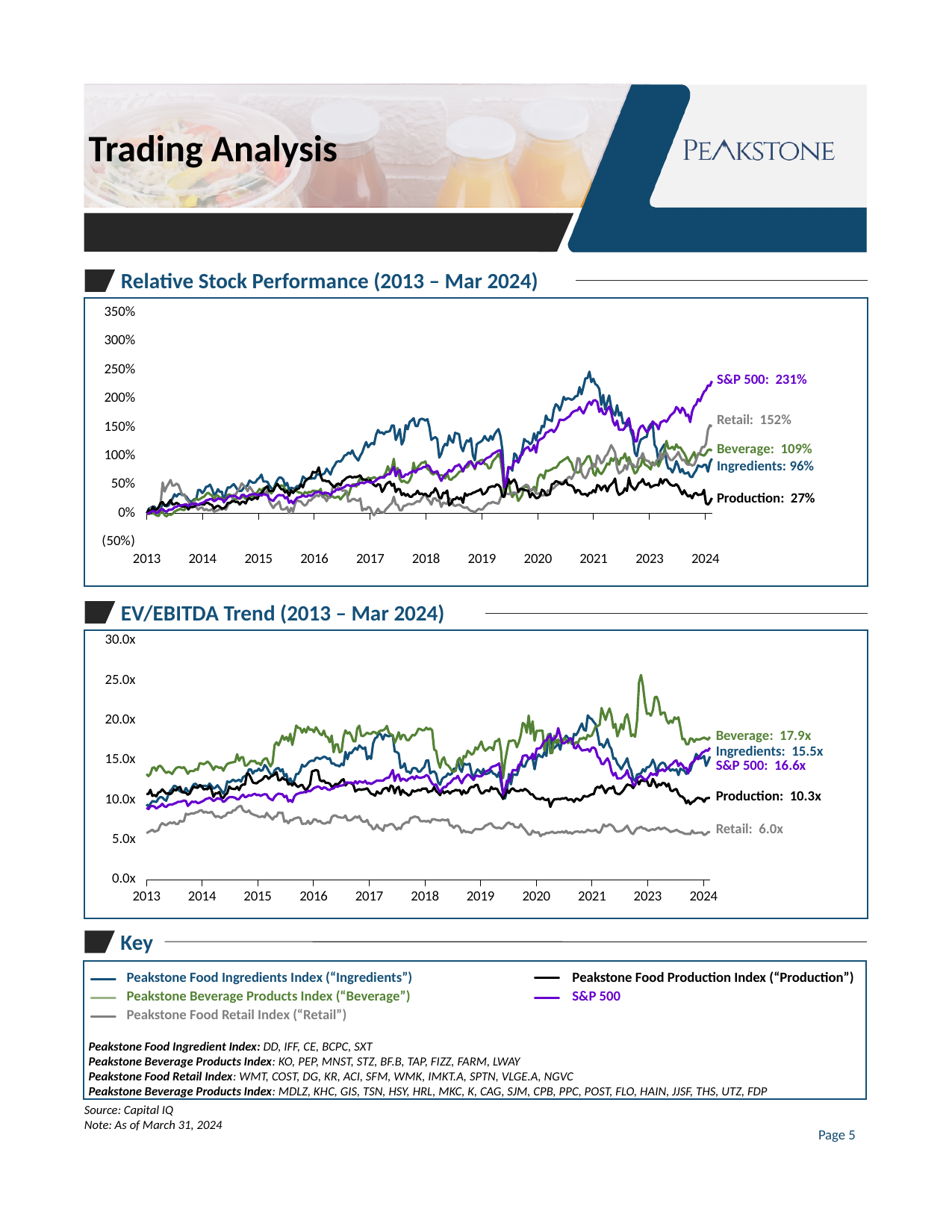

Trading Analysis

Relative Stock Performance (2013 – Mar 2024)

### Chart

| Category | Peakstone Food Ingredient Index | Peakstone Beverage Products Index | Peakstone Food Retail Index | Peakstone Food Production Index | S&P 500 |
|---|---|---|---|---|---|
| 45382 | 0.9560964513193811 | 1.0932203389830508 | 1.515468227424749 | 0.26893630884508885 | 2.3070076606505383 |
| 45368 | 0.8846678798908096 | 1.114406779661017 | 1.5367892976588626 | 0.19693761198892334 | 2.2206144952393436 |
| 45354 | 0.7261146496815285 | 1.10204802259887 | 1.4565217391304346 | 0.15295650757452356 | 2.2331993974376334 |
| 45340 | 0.8469062784349408 | 1.0434322033898304 | 1.209448160535117 | 0.1767388825541618 | 2.1504257135873135 |
| 45326 | 0.8487261146496814 | 1.0056497175141241 | 1.1513377926421404 | 0.4106532008470434 | 2.1208732552258303 |
| 45312 | 0.8089171974522291 | 1.0190677966101696 | 1.1580267558528425 | 0.33344192865287503 | 2.0461008572326143 |
| 45298 | 0.8191537761601455 | 1.0317796610169492 | 1.0568561872909699 | 0.32855513927349733 | 1.9563717667258942 |
| 45284 | 0.8357597816196543 | 1.0384887005649717 | 1.0413879598662206 | 0.3187815605147417 | 1.992489929632454 |
| 45270 | 0.7474977252047313 | 0.9449152542372881 | 0.9239130434782609 | 0.35755008959113865 | 1.8979191626732974 |
| 45256 | 0.6999545040946316 | 1.0681497175141244 | 0.8469899665551838 | 0.34060921974262903 | 1.86957356111033 |
| 45242 | 0.6319381255686987 | 1.002824858757062 | 0.8348662207357859 | 0.2633979475484607 | 1.778885263901615 |
| 45228 | 0.6412647861692449 | 0.943502824858757 | 0.8574414715719062 | 0.317478416680241 | 1.591410049838292 |
| 45214 | 0.714968152866242 | 0.8675847457627118 | 0.8461538461538459 | 0.2936960417006027 | 1.7238382766574323 |
| 45200 | 0.6967697907188354 | 0.9766949152542371 | 0.8708193979933109 | 0.33832871803225273 | 1.6988335282683067 |
| 45186 | 0.6960873521383075 | 1.0459039548022597 | 0.9364548494983276 | 0.4021827659227887 | 1.8009587686505892 |
| 45172 | 0.7736578707916287 | 1.0942796610169492 | 0.9222408026755851 | 0.33213878481837433 | 1.8421526697011459 |
| 45158 | 0.7151956323930847 | 1.1521892655367232 | 0.9887123745819397 | 0.3953412607916598 | 1.7502273933659205 |
| 45144 | 0.8312101910828025 | 1.1437146892655368 | 1.0689799331103678 | 0.4709236031927023 | 1.8184037630831196 |
| 45130 | 0.9108280254777069 | 1.2048022598870056 | 1.0062709030100334 | 0.509366346310474 | 1.8550998202717877 |
| 45116 | 0.787761601455869 | 1.1101694915254237 | 0.9719899665551839 | 0.4836292555790845 | 1.768631317571396 |
| 45102 | 0.7124658780709736 | 1.1610169491525424 | 0.9289297658862875 | 0.48525818537221055 | 1.7367706366992848 |
| 45088 | 0.7797998180163783 | 1.1352401129943501 | 0.9301839464882943 | 0.5002443394689687 | 1.705632885405211 |
| 45074 | 0.7802547770700637 | 1.127824858757062 | 0.9778428093645485 | 0.5412933702557421 | 1.6468453923116009 |
| 45060 | 0.8917197452229298 | 1.263771186440678 | 1.056020066889632 | 0.5921159798012705 | 1.5956314492763344 |
| 45046 | 1.205641492265696 | 1.100282485875706 | 1.0330267558528428 | 0.5842971167942662 | 1.624205731295919 |
| 45032 | 1.1533212010919016 | 0.9795197740112995 | 0.9502508361204012 | 0.5197914969864799 | 1.6041644577903544 |
| 45018 | 1.0919017288444037 | 0.9071327683615819 | 1.0547658862876252 | 0.6012379866427756 | 1.5863363383114306 |
| 45004 | 0.8826205641492266 | 0.8183262711864405 | 0.9425865384615384 | 0.4872129011239615 | 1.465069610962896 |
| 44990 | 1.1333030027297544 | 0.8877118644067796 | 0.9222408026755851 | 0.4979638377585925 | 1.5462604313036519 |
| 44976 | 1.1951774340309371 | 0.8393361581920905 | 0.8394648829431437 | 0.49014497475158825 | 1.567317744904817 |
| 44962 | 1.5780254777070064 | 0.8933615819209039 | 0.8570234113712374 | 0.4738556768203291 | 1.6034361784465843 |
| 44948 | 1.5559599636032757 | 0.7655367231638418 | 0.8582775919732442 | 0.45235380355106686 | 1.5002982651741918 |
| 44934 | 1.5025022747952685 | 0.8084392655367233 | 0.9122073578595317 | 0.5282619319107346 | 1.4514990364568408 |
| 44920 | 1.3330300272975433 | 0.833686440677966 | 0.9184782608695651 | 0.49503176413096595 | 1.4198658465052014 |
| 44906 | 1.3284804367606915 | 0.8524011299435028 | 0.942725752508361 | 0.5139273497312266 | 1.47623440840673 |
| 44892 | 1.3059599636032757 | 0.9625706214689265 | 1.0501672240802673 | 0.5976543410978986 | 1.5339734984689788 |
| 44878 | 1.2870791628753413 | 0.8326271186440677 | 0.9690635451505016 | 0.5442254438833686 | 1.5130856465646931 |
| 44864 | 1.1860782529572336 | 0.8043785310734464 | 0.955267558528428 | 0.5298908617038606 | 1.4552679338277028 |
| 44850 | 0.9952229299363056 | 0.7231638418079095 | 0.8043478260869562 | 0.4624531682684476 | 1.2551270990419499 |
| 44836 | 1.0550500454959053 | 0.6945621468926554 | 0.8074134615384615 | 0.40848118586088944 | 1.256735169388877 |
| 44822 | 1.329390354868062 | 0.7810734463276835 | 0.8560480769230768 | 0.44638116957159146 | 1.4378154056662527 |
| 44808 | 1.4313011828935394 | 0.8817090395480226 | 0.8534000836120399 | 0.4820003257859587 | 1.469866991355068 |
| 44794 | 1.6085077343039127 | 0.9805790960451979 | 0.9094201505016721 | 0.6240430037465385 | 1.6613375678134732 |
| 44780 | 1.5216105550500452 | 0.9092514124293786 | 0.7639352006688963 | 0.3904544714122821 | 1.6089165288136935 |
| 44766 | 1.5782529572338488 | 1.0448446327683614 | 0.8423913043478259 | 0.43867079328880915 | 1.4933904147882326 |
| 44752 | 1.5702911737943586 | 0.9597457627118644 | 0.7474916387959863 | 0.36471738068089266 | 1.4542063829603238 |
| 44738 | 1.761828935395814 | 0.9692796610169493 | 0.7240802675585284 | 0.3435412933702558 | 1.4619897885937478 |
| 44724 | 1.7063239308462237 | 0.8481638418079097 | 0.6959310200668896 | 0.32160514741814633 | 1.4551424849681969 |
| 44710 | 1.8864877161055507 | 0.9473870056497175 | 0.7904126254180601 | 0.3952327740674377 | 1.6171295395169636 |
| 44696 | 1.704959053685168 | 0.9749293785310734 | 1.0631270903010033 | 0.6077537058152794 | 1.5325736032413084 |
| 44682 | 1.759326660600546 | 0.911723163841808 | 1.1319678093645484 | 0.5383612966281153 | 1.6005692138151695 |
| 44668 | 1.8532757051865332 | 0.9636299435028248 | 1.188963210702341 | 0.5051311288483468 | 1.7646252871140595 |
| 44654 | 2.055732484076433 | 0.8509887005649718 | 1.104375836120401 | 0.46766574360645047 | 1.8610896697395758 |
| 44640 | 1.937443130118289 | 0.8700564971751412 | 1.0267558528428091 | 0.3823098224466525 | 1.809015710952837 |
| 44626 | 1.8093721565059142 | 0.7962570621468925 | 0.9902454013377926 | 0.48395504153770963 | 1.7245242173258113 |
| 44612 | 2.0661965423111917 | 0.730225988700565 | 0.9059364548494984 | 0.46440788402019884 | 1.7371095789745696 |
| 44598 | 1.8912647861692444 | 0.6846751412429378 | 0.8716555183946488 | 0.40381169571591474 | 1.8325634097347434 |
| 44584 | 2.1685623293903546 | 0.7168079096045197 | 0.9535953177257522 | 0.47581039257208 | 1.7679934429746627 |
| 44570 | 2.2295268425841672 | 0.788135593220339 | 1.0117056856187288 | 0.49372862029646525 | 1.9436473300496175 |
| 44556 | 2.2550045495905366 | 0.6567796610169492 | 0.8064381270903009 | 0.36699788239126896 | 1.97433646887089 |
| 44542 | 2.346678798908098 | 0.70409604519774 | 0.8645484949832776 | 0.4057664114676657 | 1.9656735617510432 |
| 44528 | 2.288671519563239 | 0.8972457627118643 | 0.8035117056856186 | 0.35624694575663796 | 1.8917801680307287 |
| 44514 | 2.4708826205641494 | 0.9989406779661016 | 0.773829431438127 | 0.3582016615083889 | 1.9473101824759773 |
| 44500 | 2.354185623293903 | 0.9904661016949151 | 0.6730769230769231 | 0.30379540641798347 | 1.8985513161676175 |
| 44486 | 2.357142857142857 | 0.9237288135593219 | 0.6132943143812709 | 0.3409350057012542 | 1.8142086719047963 |
| 44472 | 2.209736123748862 | 0.8707627118644067 | 0.63628762541806 | 0.33213878481837433 | 1.7422514465168626 |
| 44458 | 2.0757506824385805 | 0.8439265536723163 | 0.7115384615384613 | 0.3337677146115002 | 1.7900522956593723 |
| 44444 | 2.201091901728844 | 0.7228107344632768 | 0.9502508361204012 | 0.3946896888744096 | 1.854529661121544 |
| 44430 | 2.0473157415832577 | 0.7079802259887005 | 0.9623745819397991 | 0.41000162892979314 | 1.7955139029648917 |
| 44416 | 2.043448589626933 | 0.7337570621468927 | 0.7454013377926421 | 0.36015637726014005 | 1.7922741981264463 |
| 44402 | 1.9997725204731573 | 0.7549435028248589 | 0.6676421404682273 | 0.45202801759244177 | 1.7767124596962809 |
| 44388 | 1.9792993630573246 | 0.8778248587570621 | 0.5999163879598662 | 0.4868871151653364 | 1.7501263772012068 |
| 44374 | 1.9981801637852594 | 0.9180790960451978 | 0.6392140468227424 | 0.4907965466688385 | 1.6942064844170572 |
| 44360 | 2.005914467697907 | 0.9830508474576269 | 0.6183110367892976 | 0.50219905522072 | 1.6732715042235895 |
| 44346 | 1.9799818016378523 | 0.9523305084745762 | 0.5459866220735784 | 0.5813650431666395 | 1.6460007712977542 |
| 44332 | 2.031164695177434 | 0.9325564971751411 | 0.5551839464882943 | 0.5175109952761036 | 1.626957833310136 |
| 44318 | 1.8933121019108277 | 0.9060734463276835 | 0.527591973244147 | 0.5051311288483468 | 1.6315654354833293 |
| 44304 | 1.7943585077343038 | 0.8880649717514124 | 0.5514214046822741 | 0.5259814302003585 | 1.634267891671549 |
| 44290 | 1.874658780709736 | 0.8326271186440677 | 0.5029264214046822 | 0.5507411630558723 | 1.5300398094320296 |
| 44276 | 1.9037761601455867 | 0.7934322033898304 | 0.4799331103678928 | 0.562795243525004 | 1.4628428307682422 |
| 44262 | 1.8091446769790718 | 0.7934322033898304 | 0.43979933110367875 | 0.5178367812347289 | 1.4180572102940419 |
| 44248 | 1.6057779799818017 | 0.7694209039548022 | 0.42224080267558534 | 0.5090405603518489 | 1.4588202097432927 |
| 44234 | 1.6287534121929024 | 0.7531779661016949 | 0.38586956521739113 | 0.33702557419775203 | 1.446310462312782 |
| 44220 | 1.634440400363967 | 0.7379943502824858 | 0.40301003344481606 | 0.32008470434924263 | 1.4177577492898625 |
| 44206 | 1.7070063694267514 | 0.7478813559322034 | 0.32232441471571893 | 0.31584948688711517 | 1.4071937683008406 |
| 44192 | 1.5036396724294812 | 0.6055790960451977 | 0.31814381270903 | 0.3914318292881577 | 1.3306461040469517 |
| 44178 | 1.525932666060055 | 0.6701977401129943 | 0.310200668896321 | 0.4129337025574197 | 1.3057225588078032 |
| 44164 | 1.3946769790718834 | 0.675494350282486 | 0.35576923076923067 | 0.30379540641798347 | 1.2899222774705468 |
| 44150 | 1.4160600545950863 | 0.6087570621468927 | 0.3436454849498327 | 0.27023945267958954 | 1.256439000064084 |
| 44136 | 1.2736578707916288 | 0.38223870056497183 | 0.346571906354515 | 0.26535266330021184 | 1.0580605983950877 |
| 44122 | 1.3958143767060962 | 0.4629237288135593 | 0.4243311036789297 | 0.31128848346636256 | 1.1926536236524898 |
| 44108 | 1.2424931756141946 | 0.40448446327683607 | 0.4243311036789297 | 0.3529890861703861 | 1.1074576036415464 |
| 44094 | 1.2058689717925386 | 0.39459745762711856 | 0.3883779264214046 | 0.2790356735624694 | 1.0892193585338852 |
| 44080 | 1.249317561419472 | 0.45250706214689257 | 0.4828595317725751 | 0.3950154748330347 | 1.1568769520272408 |
| 44066 | 1.2611464968152868 | 0.46062853107344637 | 0.5012541806020064 | 0.4002280501710375 | 1.1381174131589207 |
| 44052 | 1.297088262056415 | 0.46874999999999994 | 0.4732441471571906 | 0.4090242710539176 | 1.1092447275006192 |
| 44038 | 1.1025932666060057 | 0.32203389830508466 | 0.4510869565217391 | 0.42303306727480045 | 1.0238666014641415 |
| 44024 | 0.9665605095541402 | 0.26500706214689274 | 0.3979933110367891 | 0.42889721453005375 | 1.0046153184235318 |
| 44010 | 0.8830755232029117 | 0.21574858757062146 | 0.36622073578595304 | 0.37774881902589996 | 0.8938500490372114 |
| 43996 | 1.0136487716105549 | 0.3435734463276835 | 0.34866220735785936 | 0.5204430689037303 | 0.9141539331018214 |
| 43982 | 1.0452684258416742 | 0.3403954802259887 | 0.3637123745819396 | 0.5908128359667698 | 0.9160375730285506 |
| 43968 | 0.7440855323020928 | 0.28354519774011305 | 0.3591137123745818 | 0.5611663137318782 | 0.8023659710288661 |
| 43954 | 0.804140127388535 | 0.3742937853107345 | 0.3361204013377926 | 0.518162567193354 | 0.7816010441534291 |
| 43940 | 0.7779799818016377 | 0.5670903954802261 | 0.33486622073578587 | 0.6002606287669 | 0.8092055206410262 |
| 43926 | 0.5263876251137396 | 0.44809322033898297 | 0.34991638795986607 | 0.45984688059944623 | 0.5663160232998536 |
| 43912 | 0.4724749772520474 | 0.30437853107344626 | 0.3281772575250835 | 0.2897866101971006 | 0.45067791035532234 |
| 43898 | 1.098498635122839 | 0.6963276836158192 | 0.3394648829431437 | 0.29206711190747664 | 0.8707639280427052 |
| 43884 | 1.3471337579617835 | 0.9523305084745762 | 0.2671404682274246 | 0.44877015800618986 | 1.1007252507469814 |
| 43870 | 1.4702001819836212 | 1.0402542372881356 | 0.16889632107023406 | 0.49633490796546664 | 1.094406138932963 |
| 43856 | 1.4306187443130116 | 0.9816384180790959 | 0.1785117056856187 | 0.5048053428897213 | 1.074118933549754 |
| 43842 | 1.3782984531392173 | 0.9445621468926554 | 0.18561872909698987 | 0.46277895422707277 | 1.0551604274530795 |
| 43828 | 1.2852593266606003 | 0.900776836158192 | 0.2023411371237458 | 0.4745072487375793 | 1.0392176346505508 |
| 43814 | 1.3507734303912649 | 0.7941384180790961 | 0.17433110367892968 | 0.46277895422707277 | 0.9943924322037719 |
| 43800 | 1.2663785259326659 | 0.7824858757062145 | 0.18227424749163876 | 0.45072487375794107 | 0.9768835930376059 |
| 43786 | 1.2914012738853504 | 0.8545197740112995 | 0.15133779264214034 | 0.3806808926535267 | 0.9639684844167805 |
| 43772 | 1.349636032757052 | 0.8608757062146893 | 0.1174749163879598 | 0.34419286528750603 | 0.9302676918294766 |
| 43758 | 1.2802547770700636 | 0.9343220338983051 | 0.07107023411371234 | 0.32953249714937294 | 0.8794692997147845 |
| 43744 | 1.2490900818926298 | 0.9258474576271186 | 0.06688963210702331 | 0.4249877830265516 | 0.8579469278315721 |
| 43730 | 1.2315741583257505 | 0.9036016949152541 | 0.07984949832775905 | 0.3989249063365368 | 0.8831630360240259 |
| 43716 | 1.2031392174704274 | 0.8862994350282486 | 0.05058528428093634 | 0.3878481837432807 | 0.8747516434197106 |
| 43702 | 0.9242493175614195 | 0.7680084745762712 | 0.02173913043478259 | 0.36830102622576966 | 0.7919266773444633 |
| 43688 | 1.0143312101910826 | 0.8591101694915253 | 0.03678929765886283 | 0.35885323342563935 | 0.8369494371989803 |
| 43674 | 1.3118744313011828 | 0.9127824858757062 | 0.04347826086956518 | 0.33441928652875064 | 0.9044279520048223 |
| 43660 | 1.2522747952684259 | 0.8403954802259886 | 0.06605351170568555 | 0.33311614269424994 | 0.8968208998253092 |
| 43646 | 1.274112829845314 | 0.7980225988700566 | 0.10827759197324413 | 0.3054243362111093 | 0.8514976782457289 |
| 43632 | 1.1974522292993628 | 0.8117937853107345 | 0.09615384615384603 | 0.3497312265841342 | 0.8170216290776809 |
| 43618 | 1.0828025477707006 | 0.734816384180791 | 0.1070234113712374 | 0.18292881576804046 | 0.7321049108948684 |
| 43604 | 1.1571883530482256 | 0.7372881355932204 | 0.1341973244147156 | 0.27480045610034215 | 0.7997444914123105 |
| 43590 | 1.3810282074613285 | 0.7203389830508474 | 0.15342809364548488 | 0.2467828636585764 | 0.8539378952115834 |
| 43576 | 1.3928571428571428 | 0.6765536723163841 | 0.1425585284280935 | 0.28327089102459685 | 0.8283815796815949 |
| 43562 | 1.4058234758871702 | 0.6408898305084745 | 0.12918060200668896 | 0.24645707769995107 | 0.820647631058907 |
| 43548 | 1.232484076433121 | 0.621822033898305 | 0.15175585284280932 | 0.24580550578270083 | 0.7627241754818322 |
| 43534 | 1.2697907188353048 | 0.5833333333333335 | 0.23620401337792635 | 0.17348102296791018 | 0.7264434615169509 |
| 43520 | 1.359872611464968 | 0.5988700564971752 | 0.2646321070234113 | 0.13862192539501555 | 0.7576630264636799 |
| 43506 | 1.1844858962693356 | 0.6991525423728813 | 0.16429765886287623 | 0.3989249063365368 | 0.7042971370155943 |
| 43492 | 1.212693357597816 | 0.606638418079096 | 0.17558528428093642 | 0.3507085844600098 | 0.6771581719666712 |
| 43478 | 1.1555959963603277 | 0.6546610169491525 | 0.18854515050167214 | 0.3617853070532659 | 0.6340433336814668 |
| 43464 | 1.0357142857142856 | 0.6666666666666667 | 0.11120401337792626 | 0.2627463756312102 | 0.5644824823557488 |
| 43450 | 0.972020018198362 | 0.661723163841808 | 0.23035117056856177 | 0.2757778139762175 | 0.6363701985522123 |
| 43436 | 1.2959508644222022 | 0.6850282485875706 | 0.2161371237458193 | 0.3784003909431504 | 0.7372100790442361 |
| 43422 | 1.3309827115559598 | 0.715042372881356 | 0.2642140468227423 | 0.4393223652060596 | 0.7221644797181003 |
| 43408 | 1.31073703366697 | 0.6772598870056497 | 0.26128762541806017 | 0.3676494543085192 | 0.7138498675228071 |
| 43394 | 1.281164695177434 | 0.6980932203389831 | 0.15217391304347813 | 0.3595048053428896 | 0.7419973200568848 |
| 43380 | 1.5045495905368513 | 0.7545903954802259 | 0.21530100334448152 | 0.2933702557419776 | 0.8161298168362312 |
| 43366 | 1.643767060964513 | 0.7754237288135594 | 0.25209030100334434 | 0.30477276429385886 | 0.8438862581398415 |
| 43352 | 1.6164695177434032 | 0.9074858757062148 | 0.3354234949832775 | 0.34517022316338164 | 0.8073909933937189 |
| 43338 | 1.6424021838034575 | 0.885593220338983 | 0.3043478260869564 | 0.3252972796872455 | 0.8092839356189806 |
| 43324 | 1.6503639672429484 | 0.8802966101694915 | 0.2566889632107022 | 0.3471249389151328 | 0.7832239616737243 |
| 43310 | 1.6303457688808005 | 0.8395127118644067 | 0.19983277591973234 | 0.3337677146115002 | 0.7741192897812135 |
| 43296 | 1.5197907188353048 | 0.8015536723163843 | 0.213628762541806 | 0.3953412607916598 | 0.7631011262691861 |
| 43282 | 1.5263876251137396 | 0.7305790960451977 | 0.19356187290969895 | 0.33572243036325133 | 0.7109013221108926 |
| 43268 | 1.6606005459508644 | 0.8852401129943502 | 0.1663879598662206 | 0.32985828310799803 | 0.7494760030341857 |
| 43254 | 1.6203366696997268 | 0.6536016949152541 | 0.15649372909698983 | 0.288809252321225 | 0.721125913961845 |
| 43240 | 1.5948589626933571 | 0.574858757062147 | 0.1655518394648828 | 0.29174132594885155 | 0.7075034278466584 |
| 43226 | 1.4661055505004548 | 0.53125 | 0.15969899665551823 | 0.3363740022805018 | 0.6763146901382331 |
| 43212 | 1.5409463148316653 | 0.5444915254237289 | 0.13503344481605337 | 0.30672748004561 | 0.6805450457134964 |
| 43198 | 1.272975432211101 | 0.5715042372881357 | 0.13252508361204005 | 0.35136015637726004 | 0.6392118871140016 |
| 43184 | 1.200181983621474 | 0.5474929378531074 | 0.05476588628762536 | 0.31975891839061726 | 0.6290117153701578 |
| 43170 | 1.4692902638762513 | 0.5995762711864405 | 0.05476588628762536 | 0.42075256556442414 | 0.7538200568658696 |
| 43156 | 1.3646496815286624 | 0.7916666666666667 | 0.1463210702341137 | 0.42531356898517675 | 0.7291063105572239 |
| 43142 | 1.2795723384895357 | 0.6829096045197739 | 0.15635451505016715 | 0.37286202964652226 | 0.6487006155415277 |
| 43128 | 1.5332120109190175 | 0.950388418079096 | 0.2909698996655517 | 0.5171852093174785 | 0.8081376381685568 |
| 43114 | 1.532757051865332 | 0.7883121468926555 | 0.17642140468227419 | 0.48265189770320893 | 0.7536180497118105 |
| 43100 | 1.4358507734303911 | 0.7203389830508474 | 0.1475752508361203 | 0.5530216647662486 | 0.6827282284643513 |
| 43086 | 1.4235668789808917 | 0.822210451977401 | 0.10576923076923066 | 0.5331487212901125 | 0.6841112750768852 |
| 43072 | 1.4224294813466787 | 0.7146892655367232 | 0.07316053511705685 | 0.5008959113862193 | 0.6629688624375212 |
| 43058 | 1.3814831665150136 | 0.6539548022598871 | 0.012959866220735732 | 0.42238149535755 | 0.6230901729700102 |
| 43044 | 1.4142402183803455 | 0.6232344632768361 | 0.022157190635451404 | 0.3735136015637725 | 0.6287431382488601 |
| 43030 | 1.4021838034576886 | 0.6377118644067797 | 0.024247491638795915 | 0.4976380517999674 | 0.6207939024654124 |
| 43016 | 1.4549590536851684 | 0.6062853107344633 | 0.08235785953177252 | 0.509366346310474 | 0.6045089827035276 |
| 43002 | 1.3701091901728844 | 0.6062853107344633 | 0.024247491638795915 | 0.4702720312754521 | 0.574859139724187 |
| 42988 | 1.2017743403093724 | 0.6348870056497175 | -0.03428093645484951 | 0.49372862029646525 | 0.5491874517757956 |
| 42974 | 1.2292993630573248 | 0.6091101694915254 | 0.013795986622073507 | 0.5269587880762339 | 0.5376144357373615 |
| 42960 | 1.1999545040946313 | 0.6098163841807911 | 0.0969899665551838 | 0.5805505782700766 | 0.5365283955306118 |
| 42946 | 1.151501364877161 | 0.6246468926553671 | 0.11217934782608686 | 0.5559537383938752 | 0.5558997713711528 |
| 42932 | 1.2447679708826207 | 0.577683615819209 | 0.06382399665551836 | 0.5909757289460824 | 0.5478263140273966 |
| 42918 | 1.159690627843494 | 0.5836864406779662 | 0.08361204013377926 | 0.588369441277081 | 0.5252552747714577 |
| 42904 | 1.0591446769790718 | 0.5757415254237288 | 0.04849498327759183 | 0.6009122006841505 | 0.5313866979220541 |
| 42890 | 1.0027297543221112 | 0.620409604519774 | 0.25961538461538447 | 0.6628115328229353 | 0.535112287365851 |
| 42876 | 0.9206096451319382 | 0.5448446327683616 | 0.22198996655518388 | 0.6450561980778627 | 0.4990211628046876 |
| 42862 | 0.9654231119199272 | 0.46663135593220323 | 0.22700668896321066 | 0.6315360807949176 | 0.5100725263334666 |
| 42848 | 1.0109190172884441 | 0.5093573446327683 | 0.25209030100334434 | 0.6354455122984201 | 0.4782315074238823 |
| 42834 | 1.0978161965423112 | 0.5015889830508474 | 0.2483277591973243 | 0.6222511809741 | 0.4825428081015995 |
| 42820 | 1.0352593266606005 | 0.4175494350282487 | 0.21655518394648826 | 0.645381984036488 | 0.47526281542360377 |
| 42806 | 1.061874431301183 | 0.31073446327683607 | 0.20484949832775912 | 0.634142368463919 | 0.49327554587719286 |
| 42792 | 1.019790718835305 | 0.38079096045197736 | 0.39172240802675573 | 0.6180159635119726 | 0.4899690759624062 |
| 42778 | 1.0077343039126478 | 0.3265536723163841 | 0.39966555183946467 | 0.5841342238149536 | 0.4577149103799061 |
| 42764 | 0.9429026387625112 | 0.2878531073446328 | 0.39464882943143803 | 0.5618178856491284 | 0.4442414687380271 |
| 42750 | 0.9017288444040035 | 0.24180790960451973 | 0.4255852842809364 | 0.48835315197914975 | 0.43162106297680025 |
| 42736 | 0.9090081892629663 | 0.29590395480225995 | 0.442725752508361 | 0.5202801759244177 | 0.40908214749062444 |
| 42722 | 0.8985441310282073 | 0.2813559322033897 | 0.5025083612040132 | 0.505782700765597 | 0.4211950996498345 |
| 42708 | 0.8339399454049137 | 0.2720338983050848 | 0.4719899665551839 | 0.45056198077862836 | 0.379581015410963 |
| 42694 | 0.7834394904458599 | 0.294632768361582 | 0.4473244147157189 | 0.4855839713308357 | 0.3732545209202336 |
| 42680 | 0.6769790718835305 | 0.3002824858757061 | 0.27759197324414703 | 0.5206059618830428 | 0.3123770757578814 |
| 42666 | 0.7277070063694268 | 0.2711864406779661 | 0.28595317725752506 | 0.5640983873595047 | 0.34761348398256836 |
| 42652 | 0.7793448589626933 | 0.31016949152542367 | 0.21237458193979925 | 0.5566053103111256 | 0.35552953233694845 |
| 42638 | 0.7008644222020017 | 0.3384180790960453 | 0.2729933110367892 | 0.5753380029320735 | 0.36242471951272665 |
| 42624 | 0.6801637852593266 | 0.2875706214689265 | 0.282190635451505 | 0.5667046750285064 | 0.33920721456567243 |
| 42610 | 0.6626478616924477 | 0.4268361581920904 | 0.3532608695652172 | 0.6501058804365532 | 0.3651596582197054 |
| 42596 | 0.6835759781619655 | 0.3837570621468927 | 0.2959866220735785 | 0.8032252809903894 | 0.374607161981881 |
| 42582 | 0.6794813466787989 | 0.3868644067796611 | 0.3227424749163879 | 0.7198240755823424 | 0.3680319348538006 |
| 42568 | 0.6071428571428572 | 0.393502824858757 | 0.2892976588628762 | 0.7107020687408372 | 0.3605658458544179 |
| 42554 | 0.6105550500454958 | 0.3966101694915254 | 0.2663043478260868 | 0.7245479719824076 | 0.32356570798151424 |
| 42540 | 0.6037306642402184 | 0.36539548022598867 | 0.2240802675585284 | 0.6338165825052939 | 0.3035929555342199 |
| 42526 | 0.6075978161965423 | 0.3740112994350282 | 0.23202341137123733 | 0.6145952109464082 | 0.32115836375262563 |
| 42512 | 0.597361237488626 | 0.34901129943502823 | 0.1655518394648828 | 0.5878807623391432 | 0.29169656189186133 |
| 42498 | 0.6112374886260236 | 0.3738700564971752 | 0.1337792642140468 | 0.55562795243525 | 0.29473294416326146 |
| 42484 | 0.6442220200181984 | 0.3170903954802259 | 0.1601170568561872 | 0.45235380355106686 | 0.3164074759715902 |
| 42470 | 0.5236578707916288 | 0.35932203389830514 | 0.20652173913043467 | 0.5031764130965956 | 0.288725289416347 |
| 42456 | 0.4777070063694266 | 0.3629943502824859 | 0.21237458193979925 | 0.4357387196611826 | 0.2813859017510361 |
| 42442 | 0.47611464968152867 | 0.38262711864406773 | 0.23244147157190628 | 0.42889721453005375 | 0.27273417249464893 |
| 42428 | 0.4342584167424931 | 0.4139830508474575 | 0.1663879598662206 | 0.3999022642124124 | 0.22607432138756656 |
| 42414 | 0.43562329390354865 | 0.37033898305084745 | 0.02926421404682271 | 0.35526958788076235 | 0.17366013638176656 |
| 42400 | 0.4483621474067334 | 0.3819209039548023 | 0.09782608695652173 | 0.40413748167453983 | 0.22115620622357496 |
| 42386 | 0.40923566878980894 | 0.2994350282485875 | 0.003344481605351099 | 0.3132431992181138 | 0.18344861533020557 |
| 42372 | 0.5316196542311191 | 0.4022598870056498 | 0.11162207357859523 | 0.393712330998534 | 0.2864215732966179 |
| 42358 | 0.482484076433121 | 0.41624293785310723 | 0.07692307692307691 | 0.3630884508877668 | 0.26226131375065637 |
| 42344 | 0.5932666060054597 | 0.478954802259887 | 0.06772575250836109 | 0.41684313406092205 | 0.3164750214843446 |
| 42330 | 0.621929026387625 | 0.4881355932203389 | 0.07525083612040122 | 0.42205570939892484 | 0.31488821802966466 |
| 42316 | 0.625796178343949 | 0.4751412429378532 | 0.20735785953177244 | 0.46701417168920023 | 0.3212055172171761 |
| 42302 | 0.5789353958143766 | 0.5109463276836158 | 0.16931438127090287 | 0.5158820654829777 | 0.3060674361761304 |
| 42288 | 0.506596906278435 | 0.48375706214689274 | 0.1442307692307692 | 0.4660368138133246 | 0.26814160631008516 |
| 42274 | 0.4094631483166515 | 0.39901129943502817 | 0.09280936454849494 | 0.3943639029157842 | 0.2155548252740706 |
| 42260 | 0.4404003639672429 | 0.34639830508474584 | 0.1442307692307692 | 0.3904544714122821 | 0.23425116767448484 |
| 42246 | 0.4868061874431301 | 0.3908192090395479 | 0.20693979933110362 | 0.3884997556605309 | 0.2517642488901847 |
| 42232 | 0.5518653321201091 | 0.4565677966101695 | 0.4038461538461537 | 0.47418146277895423 | 0.3163845286235186 |
| 42218 | 0.555732484076433 | 0.45056497175141236 | 0.346571906354515 | 0.44486072650268776 | 0.3241207493231821 |
| 42204 | 0.5545950864422202 | 0.436723163841808 | 0.36622073578595304 | 0.3989249063365368 | 0.33847610299298486 |
| 42190 | 0.6769790718835305 | 0.39442090395480234 | 0.3540969899665551 | 0.35364065808763634 | 0.30708982046450545 |
| 42176 | 0.6210191082802549 | 0.4252824858757061 | 0.34239130434782594 | 0.33702557419775203 | 0.3279932936847299 |
| 42162 | 0.595768880800728 | 0.37344632768361585 | 0.310200668896321 | 0.24971493728620295 | 0.3171947412029427 |
| 42148 | 0.5434485896269334 | 0.3347457627118643 | 0.33862876254180607 | 0.28327089102459685 | 0.3381094678127315 |
| 42134 | 0.5309372156505914 | 0.30621468926553663 | 0.3603678929765885 | 0.2555790845414562 | 0.3318368360221655 |
| 42120 | 0.5468607825295723 | 0.29011299435028254 | 0.41806020066889626 | 0.23538035510669494 | 0.3328405905381072 |
| 42106 | 0.573248407643312 | 0.32203389830508466 | 0.46446488294314375 | 0.2664929141553999 | 0.3230004328526923 |
| 42092 | 0.48999090081892627 | 0.2629943502824859 | 0.38586956521739113 | 0.24319921811369918 | 0.29717469053273093 |
| 42078 | 0.462238398544131 | 0.2518361581920903 | 0.4481605351170568 | 0.17250366509203457 | 0.2923764290026735 |
| 42064 | 0.44699727024567787 | 0.2950564971751413 | 0.48724916387959866 | 0.20329043818211442 | 0.324541102445232 |
| 42050 | 0.39467697907188354 | 0.2813559322033897 | 0.5229933110367891 | 0.19824075582342404 | 0.3198110598690269 |
| 42036 | 0.3876251137397634 | 0.255225988700565 | 0.4433528428093644 | 0.15425965140902426 | 0.25561545083338083 |
| 42022 | 0.4083257506824385 | 0.2632768361581922 | 0.39506688963210684 | 0.20345333116142686 | 0.27099019921659034 |
| 42008 | 0.4599636032757053 | 0.2464689265536722 | 0.32796822742474907 | 0.19856654178204916 | 0.29540157676603535 |
| 41994 | 0.5111464968152868 | 0.24463276836158182 | 0.3283862876254179 | 0.21518162567193344 | 0.3032324883191641 |
| 41980 | 0.48157415832575057 | 0.2891242937853108 | 0.19690635451505004 | 0.20834012054080478 | 0.30620395590378185 |
| 41966 | 0.44699727024567787 | 0.3296610169491525 | 0.17962667224080262 | 0.18097410001628927 | 0.29873584658110497 |
| 41952 | 0.4556414922656961 | 0.3218926553672316 | 0.14088628762541794 | 0.18520931747841676 | 0.2788593080970492 |
| 41938 | 0.3705641492265696 | 0.2570621468926554 | 0.06438127090300999 | 0.11972633979475475 | 0.2364758079628456 |
| 41924 | 0.18926296633303002 | 0.22514124293785304 | 0.09099790969899656 | 0.09105717543573877 | 0.1996879110311552 |
| 41910 | 0.37898089171974514 | 0.2721751412429378 | 0.06591429765886288 | 0.08291252647010919 | 0.24797191325157228 |
| 41896 | 0.37283894449499544 | 0.2711864406779661 | 0.07608695652173898 | 0.11174458380843785 | 0.2496651770443289 |
| 41882 | 0.42265696087352134 | 0.30875706214689264 | 0.055183946488294174 | 0.13520117282945102 | 0.2608879848302294 |
| 41868 | 0.35054595086442214 | 0.310593220338983 | 0.042224080267558445 | 0.11695715914644067 | 0.23048553680764058 |
| 41854 | 0.3268880800727934 | 0.2365819209039549 | 0.02947324414715712 | 0.0811207036976707 | 0.21166013288239047 |
| 41840 | 0.4247042766151047 | 0.309039548022599 | 0.07427550167224077 | 0.14513764456751907 | 0.24505938120380077 |
| 41826 | 0.5025022747952683 | 0.3337570621468926 | 0.05560200668896313 | 0.15702883205733834 | 0.24960276101283574 |
| 41812 | 0.47065514103730677 | 0.3617231638418079 | 0.05462667224080254 | 0.18097410001628927 | 0.23540154353454942 |
| 41798 | 0.462238398544131 | 0.3346045197740113 | 0.07594774247491631 | 0.18928164196123154 | 0.22694720175216532 |
| 41784 | 0.3917197452229299 | 0.29124293785310723 | 0.053650919732441446 | 0.15214204267796064 | 0.19616559380366716 |
| 41770 | 0.35395814376706103 | 0.2776836158192089 | 0.10326086956521734 | 0.15898354780908952 | 0.18228292655246198 |
| 41756 | 0.40650591446769785 | 0.252824858757062 | 0.0955965719063544 | 0.15898354780908952 | 0.17279494709213855 |
| 41742 | 0.4101455868971793 | 0.2347457627118645 | 0.06605351170568555 | 0.14025085518814137 | 0.1427635147638617 |
| 41728 | 0.2447679708826205 | 0.25649717514124304 | 0.10785953177257517 | 0.16175272845740338 | 0.16915718192014312 |
| 41714 | 0.24977252047315734 | 0.23064971751412416 | 0.20526755852842793 | 0.11581690829125264 | 0.15878034832412785 |
| 41700 | 0.21451319381255685 | 0.18361581920903966 | 0.14590301003344475 | 0.10864961720149864 | 0.17030806128757076 |
| 41686 | 0.20791628753412195 | 0.14336158192090404 | 0.12207357859531764 | 0.11158169082912517 | 0.15720638430720615 |
| 41672 | 0.24021838034576892 | 0.08757062146892657 | 0.2140468227424748 | 0.06727480045610026 | 0.1219320808596069 |
| 41658 | 0.2916287534121929 | 0.11864406779661014 | 0.24665551839464875 | 0.1415539990226421 | 0.15724841458433741 |
| 41644 | 0.3164240218380345 | 0.05833333333333337 | 0.3331939799331103 | 0.11663137318781555 | 0.1526331905684359 |
| 41630 | 0.320518653321201 | 0.06129943502824861 | 0.3147993311036788 | 0.11760873106369113 | 0.14442226942072264 |
| 41616 | 0.33871701546860783 | 0.07782485875706217 | 0.4051003344481604 | 0.12998859749144817 | 0.13609774442421915 |
| 41602 | 0.3368971792538672 | 0.06468926553672319 | 0.4966555183946486 | 0.16631373187815596 | 0.13588530208006055 |
| 41588 | 0.2925386715195632 | 0.048163841807909634 | 0.5192307692307693 | 0.18390617364391604 | 0.11439196369017066 |
| 41574 | 0.3343949044585986 | 0.028248587570621493 | 0.48871237458193967 | 0.16012379866427753 | 0.10756864589662708 |
| 41560 | 0.2600090991810737 | -0.008050847457627172 | 0.4799331103678928 | 0.15328229353314868 | 0.0719641423203338 |
| 41546 | 0.19426751592356686 | -0.028672316384180833 | 0.5823578595317725 | 0.23309985339631864 | 0.0647576868927126 |
| 41532 | 0.1389899909008189 | -0.01087570621468926 | 0.5183946488294313 | 0.18325460172666558 | 0.062393008619001204 |
| 41518 | 0.12010919017288446 | -0.05381355932203393 | 0.4627926421404682 | 0.13992506922951625 | 0.027766247109505846 |
| 41504 | 0.15236578707916287 | -0.028954802259887016 | 0.3795986622073578 | 0.1330835640983874 | 0.042151062253889524 |
| 41490 | 0.16924476797088256 | 0.025706214689265466 | 0.5380434782608694 | 0.19856654178204916 | 0.0760409847944427 |
| 41476 | 0.08575978161965414 | 0.03107344632768358 | 0.18394648829431431 | 0.1853722104577292 | 0.06497345238546741 |
| 41462 | 0.03821656050955413 | -0.04689265536723162 | 0.04807692307692302 | 0.10995276103599935 | 0.027083837286510138 |
| 41448 | 0.04868061874431302 | -0.03615819209039551 | 0.024386705685618584 | 0.06792637237335074 | 0.002249324736834634 |
| 41434 | 0.11487716105550494 | -0.012853107344632795 | 0.0636843645484949 | 0.06646033555953736 | 0.03431687790290084 |
| 41420 | 0.11715195632393081 | 0.003248587570621425 | 0.07734113712374573 | 0.11483955041537705 | 0.038235178496066474 |
| 41406 | 0.09804367606915383 | -0.0031073446327683956 | 0.09935911371237445 | 0.010425150676005874 | 0.028225930450452418 |
| 41392 | 0.08303002729754319 | -0.00847457627118651 | 0.013377926421404545 | 0.06336536895259816 | -0.004165856282055602 |
| 41378 | 0.0 | 0.0 | 0.0 | 0.0 | 0.0 |
| S&P 500: 231% |
| --- |

| Retail: 152% |
| --- |
| Beverage: 109% |
| --- |
| Ingredients: 96% |
| --- |
| Production: 27% |
| --- |
EV/EBITDA Trend (2013 – Mar 2024)

### Chart

| Category | Peakstone Food Ingredient Index | Peakstone Beverage Products Index | Peakstone Food Retail Index | Peakstone Food Production Index | S&P 500 |
|---|---|---|---|---|---|
| 45382 | 15.46865 | 17.91873 | 5.98265 | 10.26093 | 16.5674 |
| 45368 | 14.81119 | 17.58424 | 5.95294 | 10.23848 | 16.18721 |
| 45354 | 14.27654 | 17.70029 | 5.70999 | 10.19374 | 16.25069 |
| 45340 | 15.53176 | 17.83637 | 5.59233 | 9.76313 | 16.06032 |
| 45326 | 15.29866 | 17.7334 | 5.91242 | 10.11576 | 15.93807 |
| 45312 | 15.1938 | 17.61762 | 5.89586 | 10.1811 | 15.57533 |
| 45298 | 15.47876 | 17.5751 | 5.90497 | 10.2856 | 15.10608 |
| 45284 | 15.78139 | 17.65421 | 5.8296 | 10.15507 | 15.33809 |
| 45270 | 14.97837 | 17.29337 | 5.8383 | 9.84784 | 14.8651 |
| 45256 | 14.49906 | 17.68276 | 6.1683 | 9.7419 | 14.73967 |
| 45242 | 13.67666 | 17.73812 | 5.70374 | 9.46999 | 14.42281 |
| 45228 | 13.64041 | 16.98847 | 5.74892 | 9.94894 | 13.3306 |
| 45214 | 13.26267 | 16.9924 | 5.72633 | 9.57781 | 14.04136 |
| 45200 | 13.68004 | 17.69586 | 5.77569 | 10.15989 | 13.98259 |
| 45186 | 13.78903 | 17.62323 | 5.90704 | 10.41544 | 14.40699 |
| 45172 | 13.93765 | 19.06901 | 5.96319 | 10.46513 | 14.64446 |
| 45158 | 13.1252 | 20.383845 | 6.09696 | 10.7762 | 14.25122 |
| 45144 | 13.84153 | 20.137935 | 6.2585 | 11.37858 | 14.97099 |
| 45130 | 13.69694 | 20.37869 | 6.13229 | 11.29848 | 14.85808 |
| 45116 | 13.86741 | 19.6935 | 6.06331 | 11.10187 | 14.54772 |
| 45102 | 13.67006 | 19.983204999999998 | 5.97665 | 11.20017 | 14.39095 |
| 45088 | 14.00685 | 19.59521 | 6.19746 | 12.03911 | 14.11244 |
| 45074 | 14.00912 | 20.026875 | 6.35396 | 11.6917 | 13.88095 |
| 45060 | 14.56664 | 21.001784999999998 | 6.51368 | 12.09348 | 13.60639 |
| 45046 | 14.70115 | 20.94409 | 6.4269 | 12.14704 | 13.85926 |
| 45032 | 14.56325 | 20.69955 | 6.29658 | 11.83105 | 13.6844 |
| 45018 | 14.27984 | 22.23976 | 6.52885 | 11.99708 | 13.74223 |
| 45004 | 13.31395 | 22.96844 | 6.41348 | 11.58736 | 13.08479 |
| 44990 | 14.47065 | 22.89139 | 6.23959 | 12.19792 | 13.28579 |
| 44976 | 15.06721 | 21.23478 | 6.31932 | 12.6468 | 13.14429 |
| 44962 | 14.43877 | 20.57984 | 6.26659 | 11.77941 | 13.37379 |
| 44948 | 14.12951 | 20.88805 | 6.12632 | 11.76494 | 12.93214 |
| 44934 | 14.13229 | 20.81099 | 6.23696 | 12.41644 | 12.62736 |
| 44920 | 13.56828 | 22.23645 | 6.41479 | 12.3809 | 12.49157 |
| 44906 | 13.87844 | 24.32814 | 6.42049 | 12.40196 | 12.75348 |
| 44892 | 13.33473 | 25.69024 | 6.65261 | 12.49508 | 13.0169 |
| 44878 | 13.25811 | 24.73729 | 6.48268 | 11.95973 | 12.89405 |
| 44864 | 13.20521 | 19.96907 | 6.45378 | 12.49984 | 12.69336 |
| 44850 | 12.37928 | 17.93377 | 6.13757 | 11.87632 | 11.84221 |
| 44836 | 12.66246 | 18.23167 | 5.71562 | 11.4922 | 11.89388 |
| 44822 | 13.71256 | 18.00908 | 5.86221 | 11.8121 | 12.68046 |
| 44808 | 14.20539 | 19.70109 | 6.27666 | 11.8665 | 12.85422 |
| 44794 | 15.24823 | 20.78327 | 6.77946 | 11.94939 | 13.75122 |
| 44780 | 14.7142 | 20.33985 | 6.51121 | 11.59303 | 13.16239 |
| 44766 | 14.33427 | 18.86074 | 6.25091 | 11.19554 | 12.96315 |
| 44752 | 13.85258 | 19.53104 | 6.1121 | 10.91278 | 12.71339 |
| 44738 | 14.26219 | 18.67082 | 6.08059 | 10.7157 | 12.7199 |
| 44724 | 14.55816 | 17.97878 | 6.01377 | 10.77959 | 12.66969 |
| 44710 | 15.24168 | 19.54537 | 6.17235 | 10.89319 | 13.41259 |
| 44696 | 15.17384 | 19.04725 | 6.61709 | 11.71778 | 13.06927 |
| 44682 | 16.37602 | 20.63843 | 6.83314 | 11.43058 | 13.59959 |
| 44668 | 16.78114 | 21.49785 | 6.94996 | 11.50256 | 14.69808 |
| 44654 | 17.65416 | 20.86245 | 6.74985 | 11.30972 | 15.23378 |
| 44640 | 17.05899 | 20.04383 | 6.67139 | 10.8575 | 14.90869 |
| 44626 | 16.58897 | 20.77379 | 6.93138 | 11.39807 | 14.50174 |
| 44612 | 17.04436 | 21.54434 | 6.29725 | 11.81969 | 14.54604 |
| 44598 | 16.9121 | 19.43207 | 5.88004 | 11.50063 | 15.20577 |
| 44584 | 18.3122 | 19.28552 | 5.97776 | 11.65756 | 15.43086 |
| 44570 | 19.50394 | 19.25104 | 6.25542 | 11.46185 | 16.34037 |
| 44556 | 19.79456 | 18.64473 | 6.12325 | 10.71825 | 16.60297 |
| 44542 | 20.16012 | 18.09183 | 6.09012 | 10.71154 | 16.53564 |
| 44528 | 20.30086 | 17.96936 | 6.13486 | 10.5937 | 16.07271 |
| 44514 | 20.62804 | 18.1821 | 6.28459 | 10.42717 | 16.39041 |
| 44500 | 18.70834 | 17.59524 | 6.02841 | 10.41717 | 16.28687 |
| 44486 | 18.81532 | 17.84559 | 5.91628 | 10.52367 | 16.25595 |
| 44472 | 19.61063 | 17.67672 | 6.04241 | 10.11037 | 16.2153 |
| 44458 | 19.11615 | 17.73575 | 5.93968 | 9.91085 | 16.56573 |
| 44444 | 18.5149 | 17.15827 | 6.04098 | 10.11441 | 16.94621 |
| 44430 | 18.14217 | 17.27603 | 6.03813 | 10.16046 | 16.47377 |
| 44416 | 18.31449 | 16.90031 | 5.95094 | 9.75774 | 16.57485 |
| 44402 | 17.00478 | 17.16668 | 5.74987 | 10.05408 | 17.61862 |
| 44388 | 17.56476 | 17.44254 | 5.95183 | 10.05881 | 17.76984 |
| 44374 | 17.78012 | 17.13891 | 5.80903 | 9.97427 | 17.42029 |
| 44360 | 18.0924 | 17.56113 | 6.12112 | 10.27646 | 17.29754 |
| 44346 | 17.70116 | 17.77295 | 5.88314 | 10.18109 | 17.1173 |
| 44332 | 17.50553 | 17.15672 | 6.04242 | 10.20256 | 17.1308 |
| 44318 | 16.30838 | 17.28359 | 5.91868 | 10.10069 | 18.07191 |
| 44304 | 17.10982 | 17.59208 | 5.98713 | 10.12528 | 19.01917 |
| 44290 | 16.77154 | 17.08273 | 5.87393 | 10.10691 | 17.95642 |
| 44276 | 16.53017 | 18.08701 | 5.86076 | 10.07996 | 17.73288 |
| 44262 | 16.36559 | 15.92349 | 6.01873 | 9.74944 | 17.47758 |
| 44248 | 18.31096 | 15.87155 | 5.92574 | 9.12332 | 18.07477 |
| 44234 | 18.21021 | 18.2712 | 5.83727 | 10.13635 | 17.9565 |
| 44220 | 15.51612 | 17.5365 | 5.87896 | 9.99502 | 17.47297 |
| 44206 | 16.02036 | 16.1926 | 5.6827 | 10.03803 | 17.4392 |
| 44192 | 15.37192 | 18.72174 | 5.67254 | 10.29766 | 16.98838 |
| 44178 | 15.47891 | 18.71185 | 5.4449 | 10.0918 | 16.52523 |
| 44164 | 15.72823 | 18.67119 | 5.96362 | 10.13479 | 16.47218 |
| 44150 | 15.23795 | 18.68328 | 5.89001 | 10.14593 | 16.43674 |
| 44136 | 13.85177 | 17.42835 | 5.93993 | 10.3526 | 15.09834 |
| 44122 | 15.17223 | 19.88166 | 6.14019 | 10.71316 | 15.82438 |
| 44108 | 15.39757 | 18.29502 | 5.65588 | 10.69251 | 15.25678 |
| 44094 | 15.18314 | 20.60382 | 5.65236 | 11.02907 | 15.1455 |
| 44080 | 14.80947 | 18.4518 | 5.9987 | 11.23632 | 15.60935 |
| 44066 | 14.15979 | 19.48578 | 6.32116 | 11.39702 | 15.58852 |
| 44052 | 14.2341 | 19.66918 | 6.59379 | 11.13269 | 15.52479 |
| 44038 | 14.81201 | 18.14935 | 6.96156 | 11.27762 | 14.38052 |
| 44024 | 13.84919 | 17.23163 | 6.53808 | 11.09374 | 14.46104 |
| 44010 | 13.11944 | 16.62137 | 6.57519 | 11.10573 | 13.72093 |
| 43996 | 13.18146 | 17.42104 | 6.60127 | 11.19767 | 13.73201 |
| 43982 | 13.22281 | 17.4955 | 7.00097 | 11.4637 | 13.78777 |
| 43968 | 11.95351 | 17.39606 | 6.95007 | 11.3286 | 13.08965 |
| 43954 | 13.26873 | 17.44005 | 7.17662 | 10.86952 | 12.26302 |
| 43940 | 11.18247 | 16.19242 | 7.05606 | 11.26885 | 12.44341 |
| 43926 | 10.17163 | 14.85574 | 6.76589 | 10.61887 | 11.33637 |
| 43912 | 10.9002 | 12.73502 | 6.47573 | 10.12347 | 10.62673 |
| 43898 | 12.1094 | 16.15937 | 6.40012 | 10.5891 | 13.02742 |
| 43884 | 13.50341 | 17.68948 | 6.55542 | 10.87238 | 14.59751 |
| 43870 | 12.88866 | 17.40291 | 6.45695 | 11.37129 | 14.41666 |
| 43856 | 13.23839 | 17.35681 | 6.53079 | 11.44105 | 14.29009 |
| 43842 | 13.30834 | 16.26448 | 6.68261 | 11.34592 | 14.23452 |
| 43828 | 13.70414 | 16.5806 | 7.05371 | 11.63542 | 14.09939 |
| 43814 | 13.4107 | 16.62261 | 7.03438 | 11.08032 | 13.77873 |
| 43800 | 13.30834 | 16.40101 | 6.86183 | 11.18764 | 13.66168 |
| 43786 | 13.22475 | 16.18887 | 6.78429 | 11.1745 | 13.5665 |
| 43772 | 13.90366 | 16.51653 | 6.48074 | 10.88099 | 13.22246 |
| 43758 | 13.28153 | 17.34936 | 6.32194 | 10.8109 | 12.98619 |
| 43744 | 13.63967 | 16.86835 | 6.307 | 11.18545 | 12.94236 |
| 43730 | 13.84238 | 16.33407 | 6.34081 | 11.915 | 13.03613 |
| 43716 | 13.37647 | 16.61336 | 6.35967 | 11.86159 | 13.0236 |
| 43702 | 12.8468 | 15.86787 | 6.16152 | 11.60695 | 12.50706 |
| 43688 | 13.36666 | 15.69252 | 5.85875 | 11.65264 | 12.77995 |
| 43674 | 14.56177 | 15.96762 | 5.94911 | 11.47323 | 13.10386 |
| 43660 | 14.45432 | 16.18392 | 6.00139 | 10.95704 | 13.18482 |
| 43646 | 14.44468 | 15.35881 | 5.97844 | 10.82604 | 12.91817 |
| 43632 | 14.58925 | 15.52149 | 6.19534 | 11.20021 | 12.62624 |
| 43618 | 13.51623 | 14.31203 | 5.90269 | 10.67107 | 12.08588 |
| 43604 | 13.90978 | 15.29577 | 6.52757 | 11.25091 | 12.50758 |
| 43590 | 14.87204 | 15.007 | 6.75997 | 11.17941 | 13.03178 |
| 43576 | 13.91676 | 13.67692 | 6.76558 | 11.27124 | 12.68424 |
| 43562 | 13.94808 | 13.559925 | 6.48383 | 11.12839 | 12.70673 |
| 43548 | 13.32017 | 13.64465 | 6.77163 | 11.0687 | 12.40441 |
| 43534 | 13.16196 | 14.05387 | 6.79216 | 10.79846 | 12.11296 |
| 43520 | 13.33203 | 14.359295 | 7.55186 | 11.10035 | 12.04165 |
| 43506 | 12.93184 | 14.50896 | 7.44041 | 11.01907 | 11.63225 |
| 43492 | 12.86012 | 15.360225 | 7.48725 | 10.84764 | 11.62918 |
| 43478 | 12.62376 | 15.065415 | 7.53732 | 11.23357 | 11.37919 |
| 43464 | 11.90652 | 14.03911 | 7.40003 | 10.59439 | 10.95213 |
| 43450 | 12.21461 | 14.795735 | 7.45069 | 10.90453 | 11.38452 |
| 43436 | 13.2872 | 16.17504 | 7.49582 | 11.09705 | 11.95583 |
| 43422 | 13.58877 | 16.332075 | 7.58757 | 11.6417 | 11.86439 |
| 43408 | 13.52862 | 18.74566 | 7.5765 | 11.14546 | 12.05892 |
| 43394 | 13.32323 | 18.99236 | 7.16363 | 11.09693 | 12.47 |
| 43380 | 14.984 | 18.8318 | 7.40249 | 10.95816 | 12.9931 |
| 43366 | 14.94748 | 19.08155 | 7.27874 | 11.45103 | 13.13872 |
| 43352 | 14.14403 | 18.77472 | 7.36289 | 11.40797 | 12.90515 |
| 43338 | 13.9249 | 18.7426 | 7.32123 | 11.41946 | 12.83977 |
| 43324 | 13.58351 | 18.90316 | 7.34694 | 11.16622 | 12.76367 |
| 43310 | 13.53076 | 18.94954 | 7.7968 | 11.2748 | 12.82291 |
| 43296 | 13.94599 | 18.40143 | 7.86314 | 11.13567 | 12.99696 |
| 43282 | 14.01636 | 18.08822 | 7.92437 | 11.05247 | 12.62097 |
| 43268 | 13.96678 | 18.18076 | 7.78711 | 11.20725 | 12.92776 |
| 43254 | 13.35263 | 17.82485 | 7.74679 | 10.69617 | 12.76235 |
| 43240 | 13.57973 | 17.4903 | 7.12403 | 10.5553 | 12.64334 |
| 43226 | 13.55405 | 17.55436 | 7.2335 | 10.80359 | 12.37706 |
| 43212 | 14.60444 | 18.12001 | 7.06896 | 10.91568 | 12.58347 |
| 43198 | 14.15214 | 18.18456 | 6.90275 | 11.26858 | 12.6762 |
| 43184 | 14.02596 | 17.61438 | 6.3592 | 10.63836 | 12.39313 |
| 43170 | 15.8246 | 18.5073 | 6.53496 | 11.66221 | 13.19367 |
| 43156 | 16.02481 | 17.75939 | 6.26767 | 11.46968 | 13.07806 |
| 43142 | 16.08117 | 17.15381 | 6.61752 | 10.82928 | 12.37143 |
| 43128 | 18.08696 | 18.14006 | 6.94628 | 11.69244 | 13.76889 |
| 43114 | 18.1092 | 18.22733 | 6.97705 | 11.81119 | 13.25949 |
| 43100 | 17.99374 | 18.43981 | 6.88414 | 11.09681 | 12.76059 |
| 43086 | 18.08155 | 19.29853 | 6.72724 | 11.53083 | 12.77545 |
| 43072 | 18.21513 | 18.89196 | 6.83305 | 11.45714 | 12.63624 |
| 43058 | 17.58486 | 18.73885 | 6.11749 | 11.31964 | 12.40782 |
| 43044 | 18.18666 | 18.72694 | 6.35879 | 10.78968 | 12.42639 |
| 43030 | 18.41105 | 18.59049 | 6.48476 | 10.84485 | 12.42048 |
| 43016 | 17.8933 | 18.28171 | 6.90085 | 11.07047 | 12.4459 |
| 43002 | 17.73787 | 18.48778 | 6.42598 | 10.52239 | 12.28932 |
| 42988 | 17.07517 | 18.56171 | 6.30997 | 10.7025 | 12.14293 |
| 42974 | 15.16308 | 18.29908 | 6.77182 | 10.77137 | 11.99323 |
| 42960 | 15.50575 | 18.30628 | 6.90085 | 11.09825 | 12.14048 |
| 42946 | 15.10527 | 18.45738 | 7.49819 | 11.47394 | 12.04377 |
| 42932 | 16.61404 | 18.22747 | 7.27025 | 11.35924 | 12.39955 |
| 42918 | 16.38588 | 18.0198 | 7.25684 | 11.32839 | 12.16822 |
| 42904 | 16.61957 | 18.07049 | 7.46467 | 11.26846 | 12.25854 |
| 42890 | 16.84798 | 19.33136 | 7.97753 | 11.35131 | 12.33814 |
| 42876 | 16.29803 | 18.99064 | 7.75166 | 11.25745 | 12.05879 |
| 42862 | 16.54343 | 17.35145 | 7.92852 | 11.05867 | 12.35694 |
| 42848 | 16.2476 | 17.37864 | 7.71001 | 11.88719 | 11.99951 |
| 42834 | 15.86343 | 18.08044 | 7.49605 | 12.08546 | 12.19512 |
| 42820 | 15.96628 | 18.50108 | 7.43186 | 12.15036 | 12.14854 |
| 42806 | 15.11846 | 18.33731 | 7.4447 | 12.12546 | 12.20249 |
| 42792 | 16.04453 | 18.74461 | 8.04641 | 11.81245 | 12.15447 |
| 42778 | 14.35052 | 17.97569 | 7.77808 | 12.60761 | 11.86546 |
| 42764 | 14.56654 | 16.11505 | 7.76666 | 12.46521 | 11.80762 |
| 42750 | 14.21134 | 15.97335 | 7.81014 | 12.14824 | 11.77408 |
| 42736 | 14.34162 | 16.98767 | 7.8805 | 11.94521 | 11.64248 |
| 42722 | 14.36166 | 16.98288 | 8.05369 | 12.01979 | 11.73707 |
| 42708 | 14.59103 | 15.99489 | 8.04438 | 11.75323 | 11.44323 |
| 42694 | 14.55874 | 18.0844 | 7.84282 | 11.66744 | 11.41299 |
| 42680 | 15.24081 | 17.24483 | 7.10334 | 12.04162 | 11.25199 |
| 42666 | 15.13746 | 17.89292 | 7.23951 | 12.15061 | 11.30409 |
| 42652 | 15.36431 | 17.97393 | 7.06505 | 12.14406 | 11.51825 |
| 42638 | 15.43605 | 18.71938 | 7.03356 | 12.43338 | 11.57475 |
| 42624 | 15.27683 | 18.13623 | 7.12522 | 12.34809 | 11.35322 |
| 42610 | 15.1421 | 18.30714 | 7.38165 | 12.49842 | 11.58824 |
| 42596 | 15.30307 | 18.73715 | 7.26755 | 13.67542 | 11.69706 |
| 42582 | 15.28483 | 19.12465 | 7.52394 | 13.76704 | 11.59187 |
| 42568 | 14.90852 | 18.51856 | 7.58531 | 13.6706 | 11.49467 |
| 42554 | 14.93495 | 18.8742 | 7.16484 | 13.59345 | 11.27704 |
| 42540 | 14.88209 | 18.793 | 6.99572 | 11.93854 | 11.07832 |
| 42526 | 14.64953 | 19.18887 | 7.38671 | 11.56631 | 11.18177 |
| 42512 | 14.32712 | 18.47443 | 7.01813 | 11.19988 | 10.95676 |
| 42498 | 14.17208 | 18.95037 | 7.02503 | 11.47189 | 10.99595 |
| 42484 | 14.42992 | 18.44788 | 6.98142 | 11.90691 | 10.90126 |
| 42470 | 13.65022 | 19.02294 | 7.7218 | 11.81253 | 10.89514 |
| 42456 | 13.27237 | 19.05889 | 7.8108 | 11.62196 | 10.79012 |
| 42442 | 13.25126 | 19.35006 | 7.73161 | 11.81888 | 10.70572 |
| 42428 | 12.45623 | 18.01368 | 7.66863 | 12.162 | 10.4089 |
| 42414 | 12.11006 | 16.90945 | 7.46496 | 11.81068 | 9.73436 |
| 42400 | 12.72335 | 18.31428 | 7.48143 | 12.09101 | 10.00837 |
| 42386 | 12.19391 | 17.38076 | 7.07589 | 11.9446 | 9.80796 |
| 42372 | 13.27193 | 17.91208 | 7.42446 | 12.57561 | 10.52901 |
| 42358 | 12.96194 | 17.54868 | 7.26567 | 12.56414 | 10.34343 |
| 42344 | 13.87277 | 18.07232 | 8.40697 | 12.79161 | 10.7149 |
| 42330 | 13.60109 | 17.42898 | 8.34868 | 12.49189 | 10.75054 |
| 42316 | 14.02453 | 16.86073 | 8.44921 | 12.4631 | 10.79885 |
| 42302 | 13.9435 | 17.25735 | 7.92966 | 13.4959 | 10.65184 |
| 42288 | 13.71597 | 16.88974 | 7.90685 | 13.18081 | 10.3867 |
| 42274 | 13.02595 | 14.70761 | 7.53851 | 13.0661 | 9.95649 |
| 42260 | 13.26534 | 14.22167 | 7.80969 | 12.91161 | 10.10242 |
| 42246 | 13.62444 | 14.65217 | 8.04033 | 12.64704 | 10.24979 |
| 42232 | 14.12775 | 15.23922 | 8.38501 | 12.96175 | 10.68734 |
| 42218 | 14.3954 | 15.18377 | 7.81732 | 12.96875 | 10.71948 |
| 42204 | 13.7695 | 14.93672 | 7.96816 | 12.61203 | 10.6605 |
| 42190 | 13.65757 | 14.37132 | 7.88702 | 12.43928 | 10.48902 |
| 42176 | 13.9304 | 14.66366 | 7.86166 | 12.31711 | 10.66225 |
| 42162 | 13.64883 | 14.56728 | 8.03409 | 12.09285 | 10.59455 |
| 42148 | 13.67331 | 14.92387 | 8.09072 | 12.10708 | 10.77165 |
| 42134 | 13.30779 | 14.84998 | 8.19543 | 12.19664 | 10.68636 |
| 42120 | 13.83771 | 14.93183 | 8.3122 | 12.76222 | 10.52745 |
| 42106 | 13.85378 | 14.61343 | 8.68329 | 13.22883 | 10.61642 |
| 42092 | 13.20833 | 14.35006 | 8.48005 | 13.34008 | 10.41792 |
| 42078 | 12.99318 | 14.29553 | 8.53192 | 11.91686 | 10.34278 |
| 42064 | 12.87502 | 15.38292 | 8.70901 | 11.93906 | 10.67066 |
| 42050 | 12.29516 | 15.347 | 9.2626 | 11.77322 | 10.45539 |
| 42036 | 12.54366 | 14.93088 | 9.18766 | 11.24516 | 10.11247 |
| 42022 | 12.42365 | 15.75206 | 9.02887 | 11.64587 | 10.08374 |
| 42008 | 12.34125 | 14.80459 | 8.70589 | 11.36489 | 10.27442 |
| 41994 | 12.57053 | 14.74387 | 8.7079 | 11.3846 | 10.34486 |
| 41980 | 12.34663 | 14.69956 | 8.37769 | 11.4339 | 10.36688 |
| 41966 | 12.22661 | 14.62537 | 8.42729 | 11.69023 | 10.3436 |
| 41952 | 12.32871 | 14.52422 | 8.36778 | 10.8616 | 10.17237 |
| 41938 | 11.23176 | 14.16071 | 7.9909 | 10.64667 | 9.90121 |
| 41924 | 10.78297 | 13.6686 | 7.96272 | 10.24862 | 9.73623 |
| 41910 | 11.19729 | 14.10559 | 7.73408 | 10.31912 | 10.1118 |
| 41896 | 11.53056 | 14.02538 | 7.89255 | 11.01014 | 10.12949 |
| 41882 | 11.84941 | 14.16905 | 7.97711 | 10.81131 | 10.23054 |
| 41868 | 11.54677 | 14.21103 | 7.84052 | 10.85108 | 10.027 |
| 41854 | 11.42673 | 13.77185 | 8.20385 | 10.38719 | 9.85395 |
| 41840 | 11.75923 | 14.2254 | 8.52567 | 11.2476 | 10.10871 |
| 41826 | 12.05965 | 14.59934 | 8.40419 | 11.72575 | 10.28129 |
| 41812 | 11.68931 | 14.84577 | 8.39785 | 11.34486 | 10.16409 |
| 41798 | 11.77434 | 14.62023 | 8.53654 | 11.37637 | 10.11021 |
| 41784 | 11.78001 | 14.48813 | 8.39843 | 11.32431 | 9.89724 |
| 41770 | 11.64208 | 14.58156 | 8.71598 | 11.76268 | 9.78312 |
| 41756 | 11.7225 | 14.62667 | 8.66361 | 11.87829 | 9.65988 |
| 41742 | 11.72908 | 13.77804 | 8.47655 | 11.51326 | 9.59447 |
| 41728 | 12.03485 | 13.88107 | 8.43228 | 11.55495 | 9.79193 |
| 41714 | 11.97801 | 13.62993 | 8.28964 | 11.6912 | 9.73079 |
| 41700 | 11.58497 | 13.63959 | 8.32766 | 11.31035 | 9.79417 |
| 41686 | 11.01712 | 13.64123 | 8.24645 | 10.81976 | 9.51147 |
| 41672 | 11.09978 | 13.28547 | 8.14932 | 10.64604 | 9.24589 |
| 41658 | 11.50555 | 13.75341 | 8.28145 | 10.90944 | 9.87395 |
| 41644 | 10.98185 | 14.1316 | 7.35143 | 10.92303 | 9.93433 |
| 41630 | 10.95186 | 13.99699 | 7.2816 | 11.05086 | 9.83211 |
| 41616 | 11.09978 | 14.1316 | 7.40457 | 11.64306 | 9.76286 |
| 41602 | 11.29167 | 14.12199 | 6.98136 | 11.51996 | 9.76871 |
| 41588 | 11.71543 | 14.0002 | 6.97721 | 11.17271 | 9.62664 |
| 41574 | 11.78139 | 13.67328 | 7.22472 | 11.34287 | 9.52767 |
| 41560 | 11.38375 | 13.26081 | 7.05601 | 10.92332 | 9.42128 |
| 41546 | 11.13419 | 13.46179 | 7.18249 | 10.71653 | 9.42505 |
| 41532 | 10.60644 | 13.55431 | 7.0332 | 10.85075 | 9.36839 |
| 41518 | 9.89664 | 13.39161 | 6.82689 | 10.785 | 9.11454 |
| 41504 | 10.06437 | 13.66916 | 6.91916 | 11.0701 | 9.20685 |
| 41490 | 10.3188 | 14.04242 | 7.10236 | 11.3312 | 9.52414 |
| 41476 | 10.36287 | 14.30335 | 6.80544 | 11.01619 | 9.23998 |
| 41462 | 10.1529 | 14.19916 | 6.21844 | 10.92413 | 9.09696 |
| 41448 | 9.74121 | 13.66657 | 6.10164 | 10.44799 | 8.91328 |
| 41434 | 9.8009 | 14.10128 | 6.01015 | 10.62609 | 9.1755 |
| 41420 | 9.8606 | 14.03339 | 6.26533 | 10.49554 | 9.24556 |
| 41406 | 9.51889 | 13.28695 | 6.1115 | 11.27106 | 9.20081 |
| 41392 | 9.20912 | 12.99397 | 5.97726 | 10.7384 | 8.85007 |
| 41378 | 9.44698 | 13.26008 | 5.83982 | 10.77484 | 9.0325 |
| Beverage: 17.9x |
| --- |
| Ingredients: 15.5x |
| --- |
| S&P 500: 16.6x |
| --- |
| Production: 10.3x |
| --- |
| Retail: 6.0x |
| --- |
Key

| Peakstone Food Ingredients Index (“Ingredients”) |
| --- |
| Peakstone Beverage Products Index (“Beverage”) |
| Peakstone Food Retail Index (“Retail”) |
| Peakstone Food Production Index (“Production”) |
| --- |
| S&P 500 |
Peakstone Food Ingredient Index: DD, IFF, CE, BCPC, SXT
Peakstone Beverage Products Index: KO, PEP, MNST, STZ, BF.B, TAP, FIZZ, FARM, LWAY
Peakstone Food Retail Index: WMT, COST, DG, KR, ACI, SFM, WMK, IMKT.A, SPTN, VLGE.A, NGVC
Peakstone Beverage Products Index: MDLZ, KHC, GIS, TSN, HSY, HRL, MKC, K, CAG, SJM, CPB, PPC, POST, FLO, HAIN, JJSF, THS, UTZ, FDP
Source: Capital IQ
Note: As of March 31, 2024
Page 5